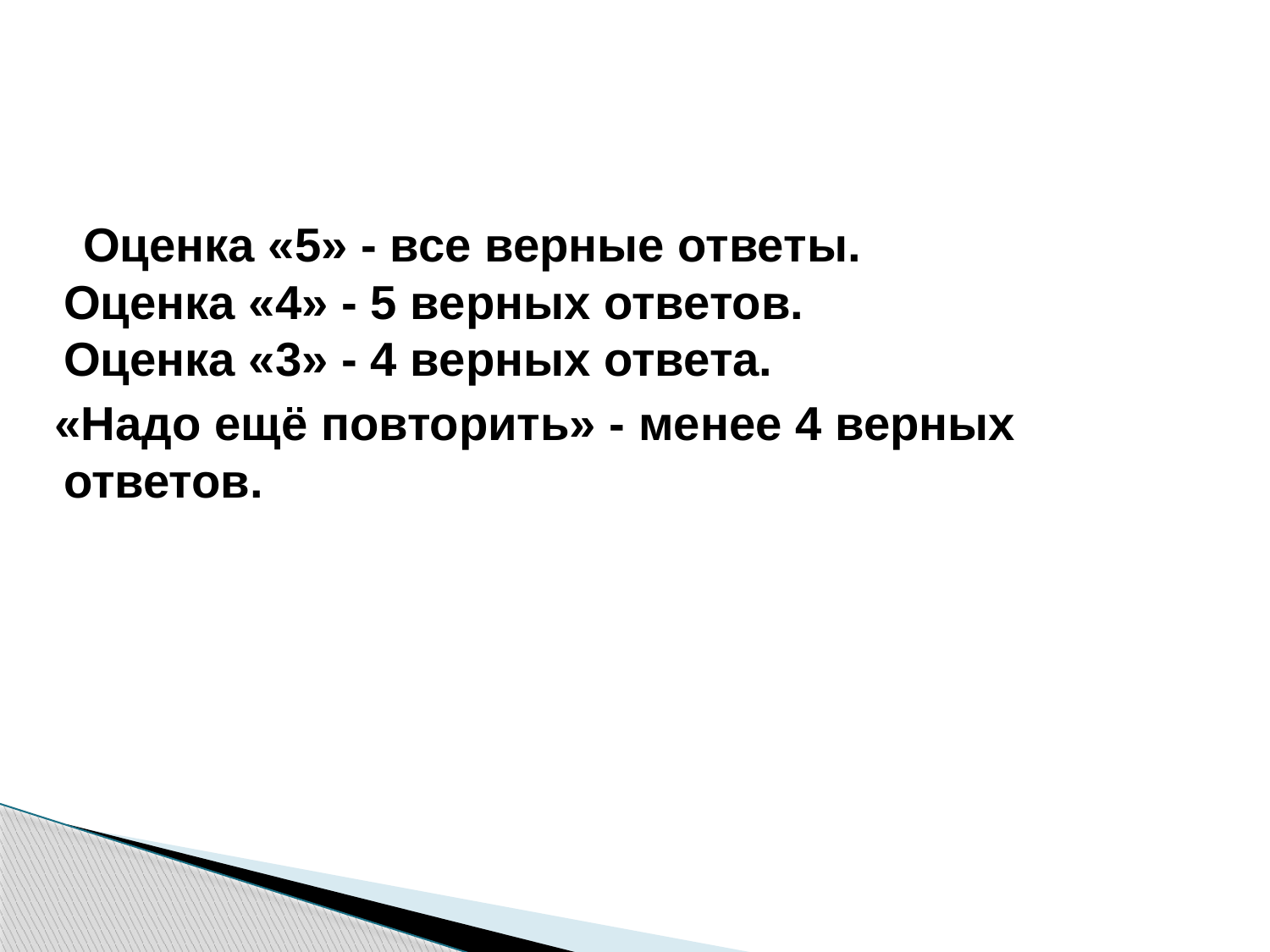

Оценка «5» - все верные ответы.
Оценка «4» - 5 верных ответов.
Оценка «3» - 4 верных ответа.
  «Надо ещё повторить» - менее 4 верных  ответов.